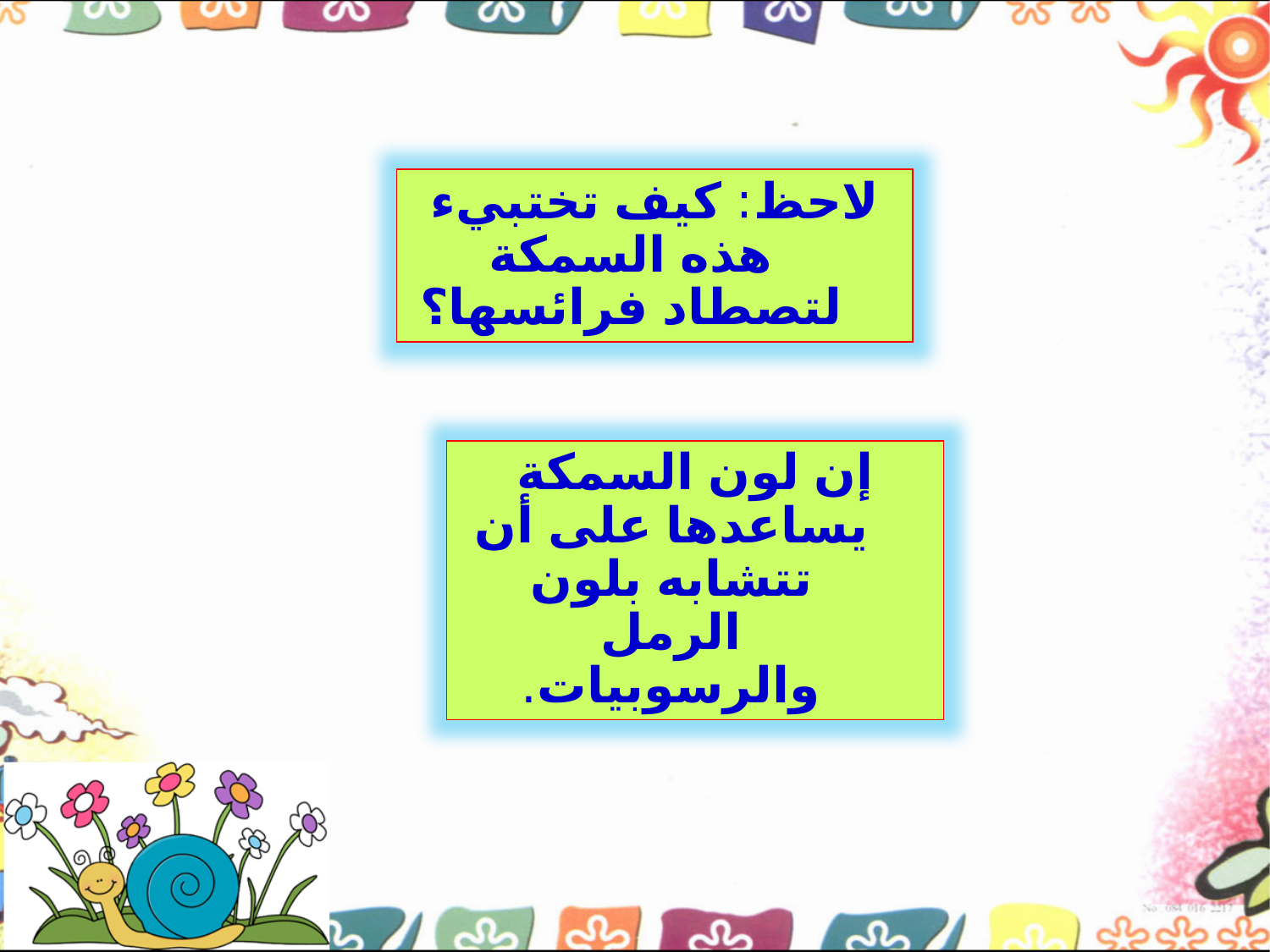

لاحظ: كيف تختبيء هذه السمكة لتصطاد فرائسها؟
إن لون السمكة يساعدها على أن تتشابه بلون الرمل والرسوبيات.